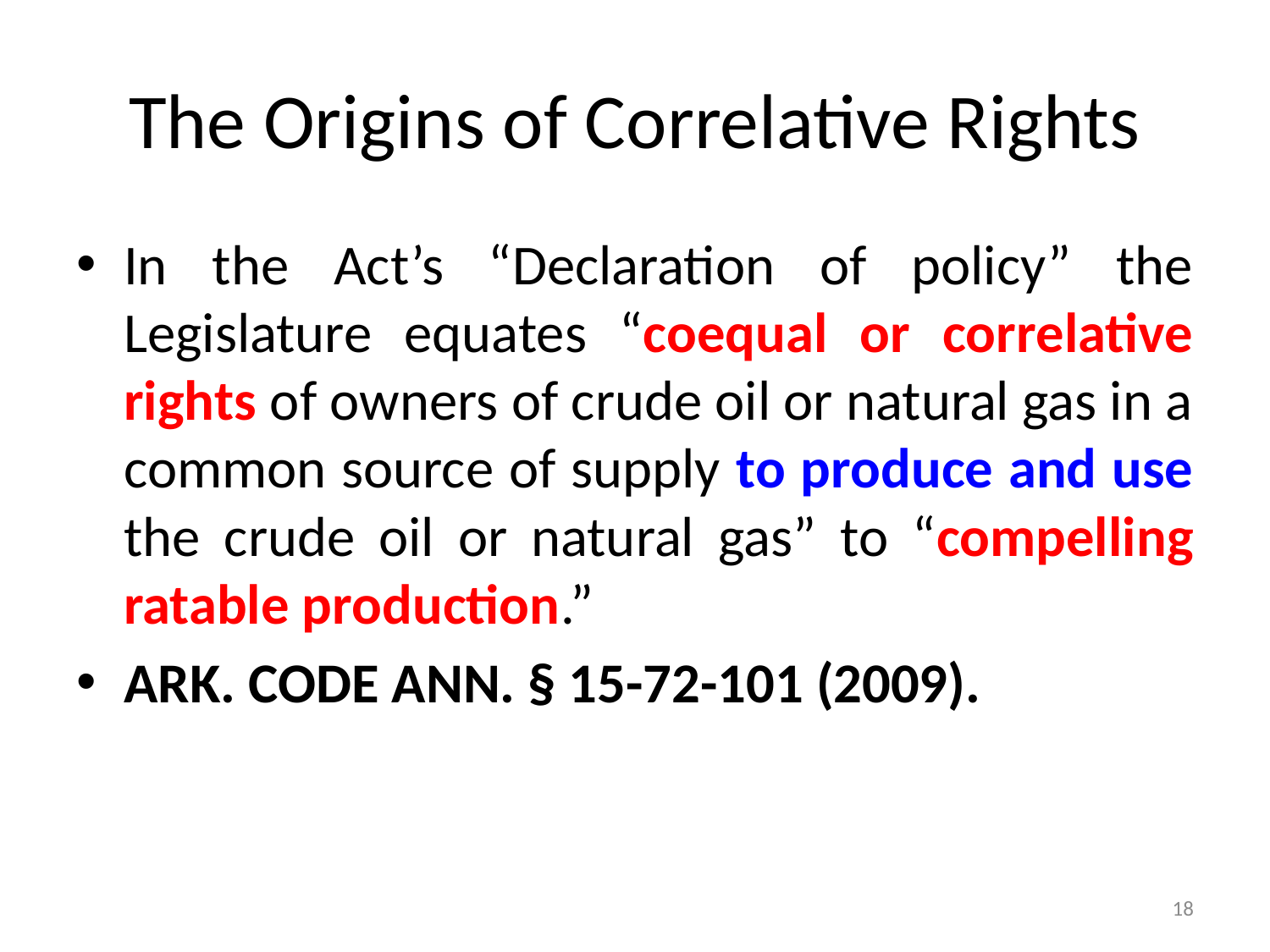

# The Origins of Correlative Rights
In the Act’s “Declaration of policy” the Legislature equates “coequal or correlative rights of owners of crude oil or natural gas in a common source of supply to produce and use the crude oil or natural gas” to “compelling ratable production.”
ARK. CODE ANN. § 15-72-101 (2009).

18